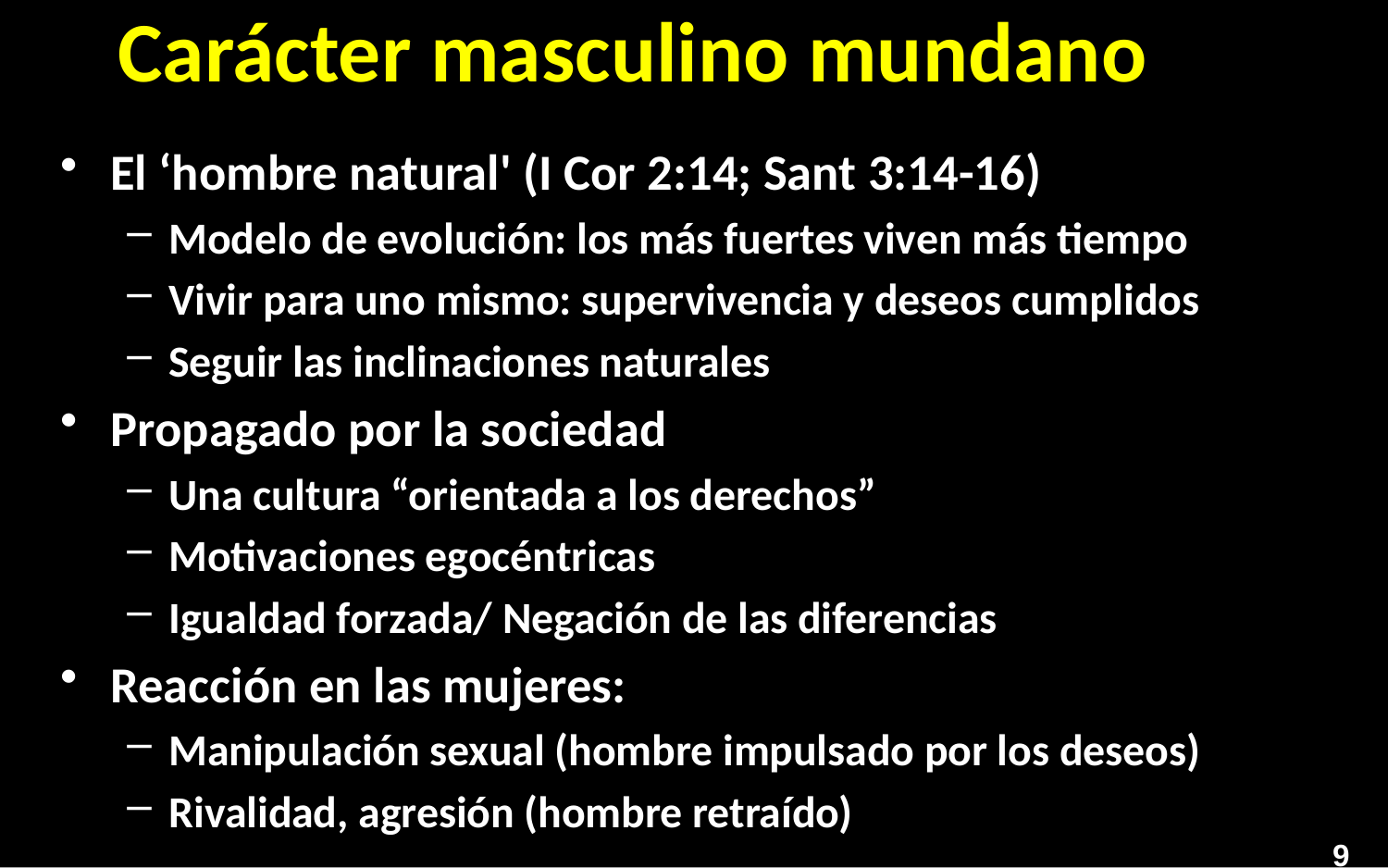

# Carácter masculino mundano
El ‘hombre natural' (I Cor 2:14; Sant 3:14-16)
Modelo de evolución: los más fuertes viven más tiempo
Vivir para uno mismo: supervivencia y deseos cumplidos
Seguir las inclinaciones naturales
Propagado por la sociedad
Una cultura “orientada a los derechos”
Motivaciones egocéntricas
Igualdad forzada/ Negación de las diferencias
Reacción en las mujeres:
Manipulación sexual (hombre impulsado por los deseos)
Rivalidad, agresión (hombre retraído)
9